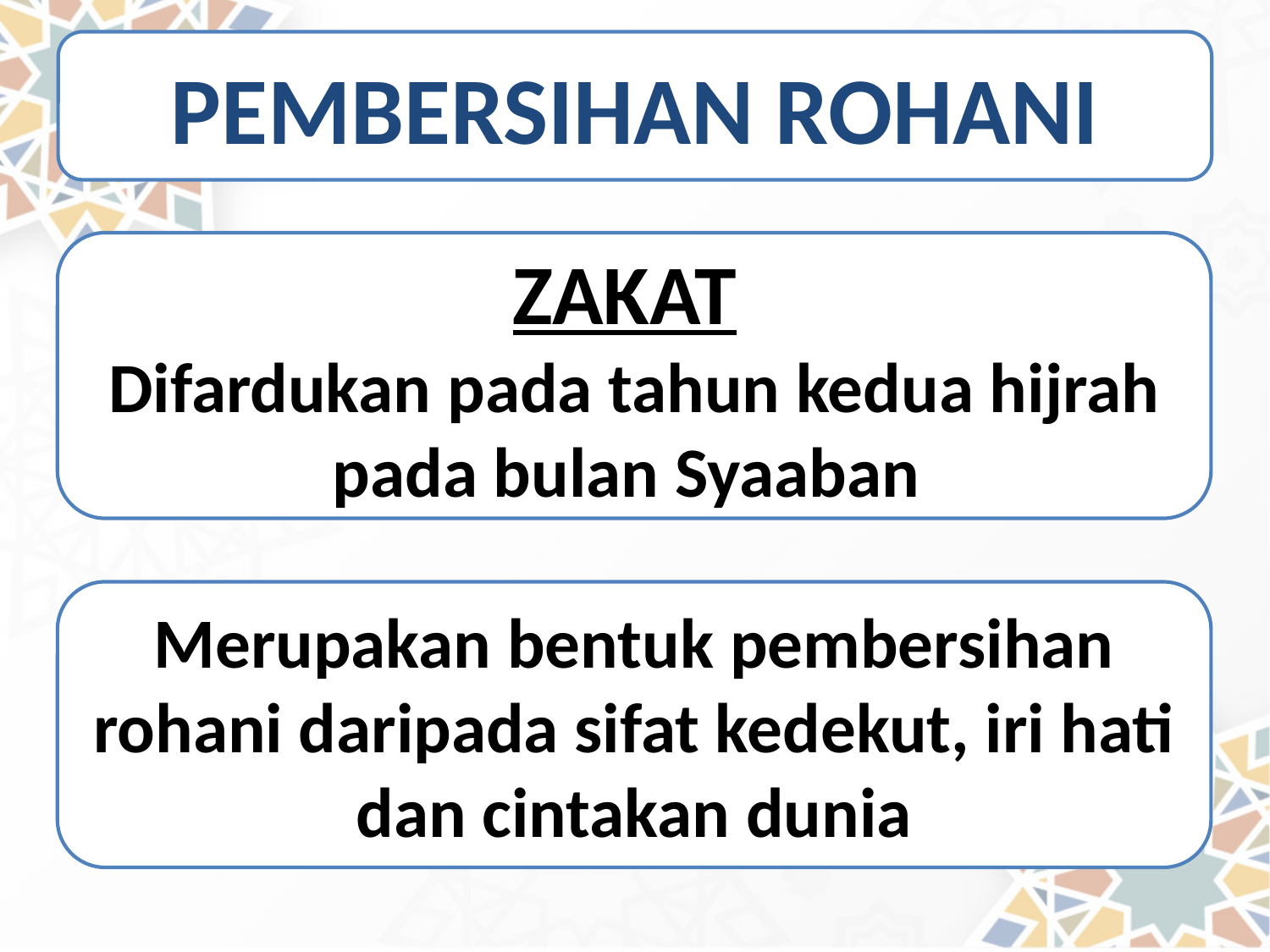

PEMBERSIHAN ROHANI
ZAKAT
Difardukan pada tahun kedua hijrah pada bulan Syaaban
Merupakan bentuk pembersihan rohani daripada sifat kedekut, iri hati dan cintakan dunia